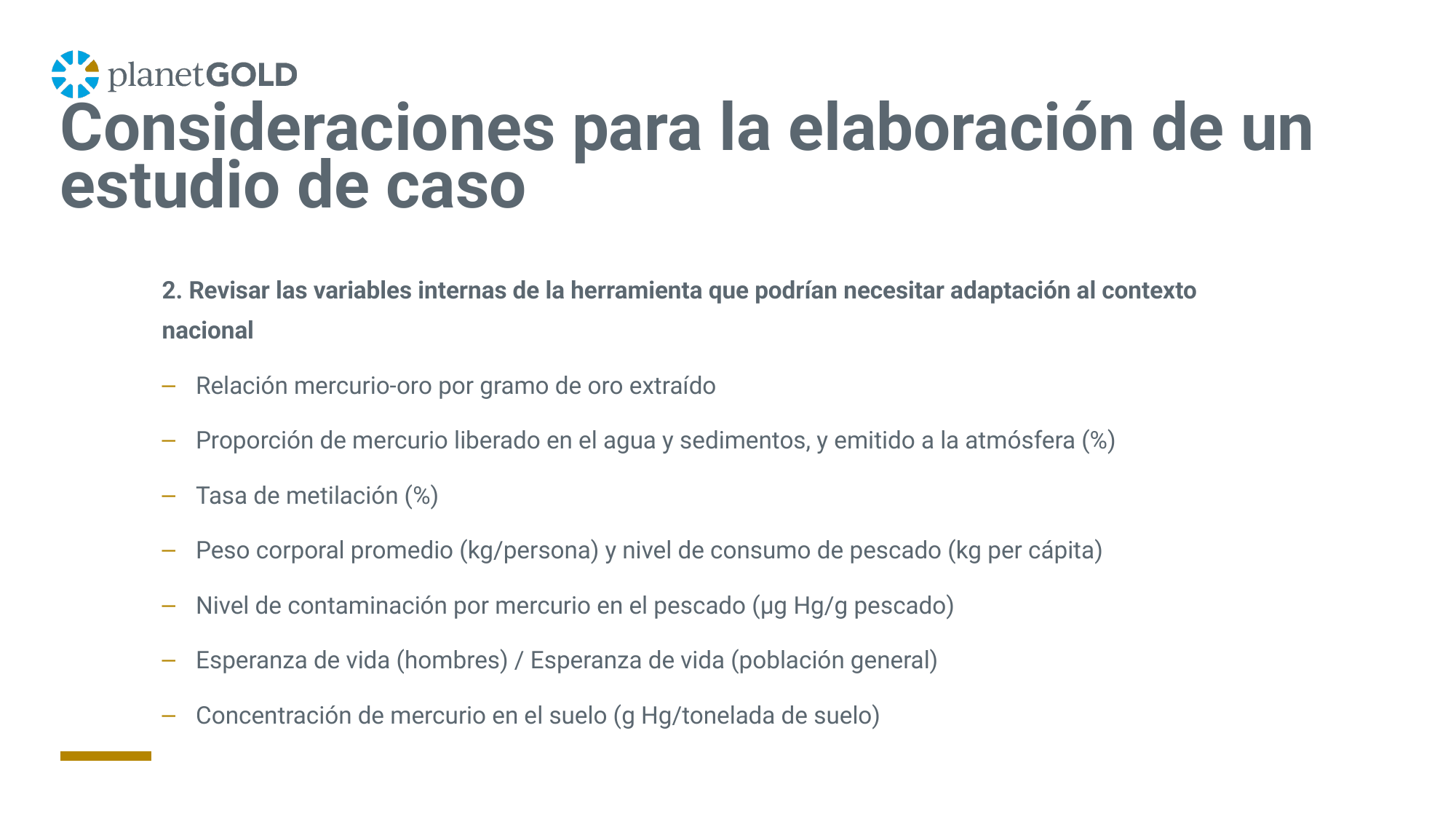

# Consideraciones para la elaboración de un estudio de caso
2. Revisar las variables internas de la herramienta que podrían necesitar adaptación al contexto nacional
Relación mercurio-oro por gramo de oro extraído
Proporción de mercurio liberado en el agua y sedimentos, y emitido a la atmósfera (%)
Tasa de metilación (%)
Peso corporal promedio (kg/persona) y nivel de consumo de pescado (kg per cápita)
Nivel de contaminación por mercurio en el pescado (µg Hg/g pescado)
Esperanza de vida (hombres) / Esperanza de vida (población general)
Concentración de mercurio en el suelo (g Hg/tonelada de suelo)